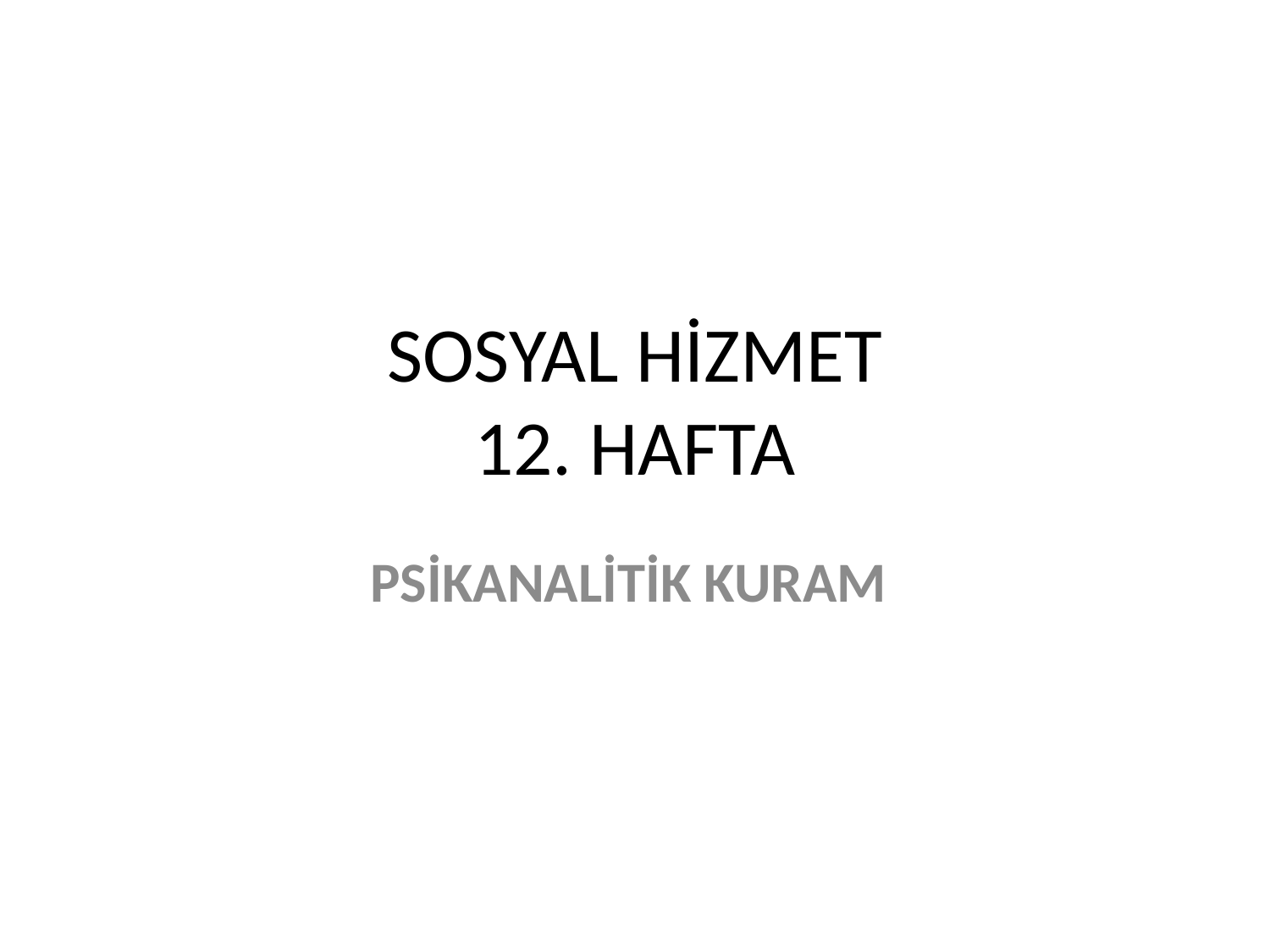

# SOSYAL HİZMET 12. HAFTA
PSİKANALİTİK KURAM